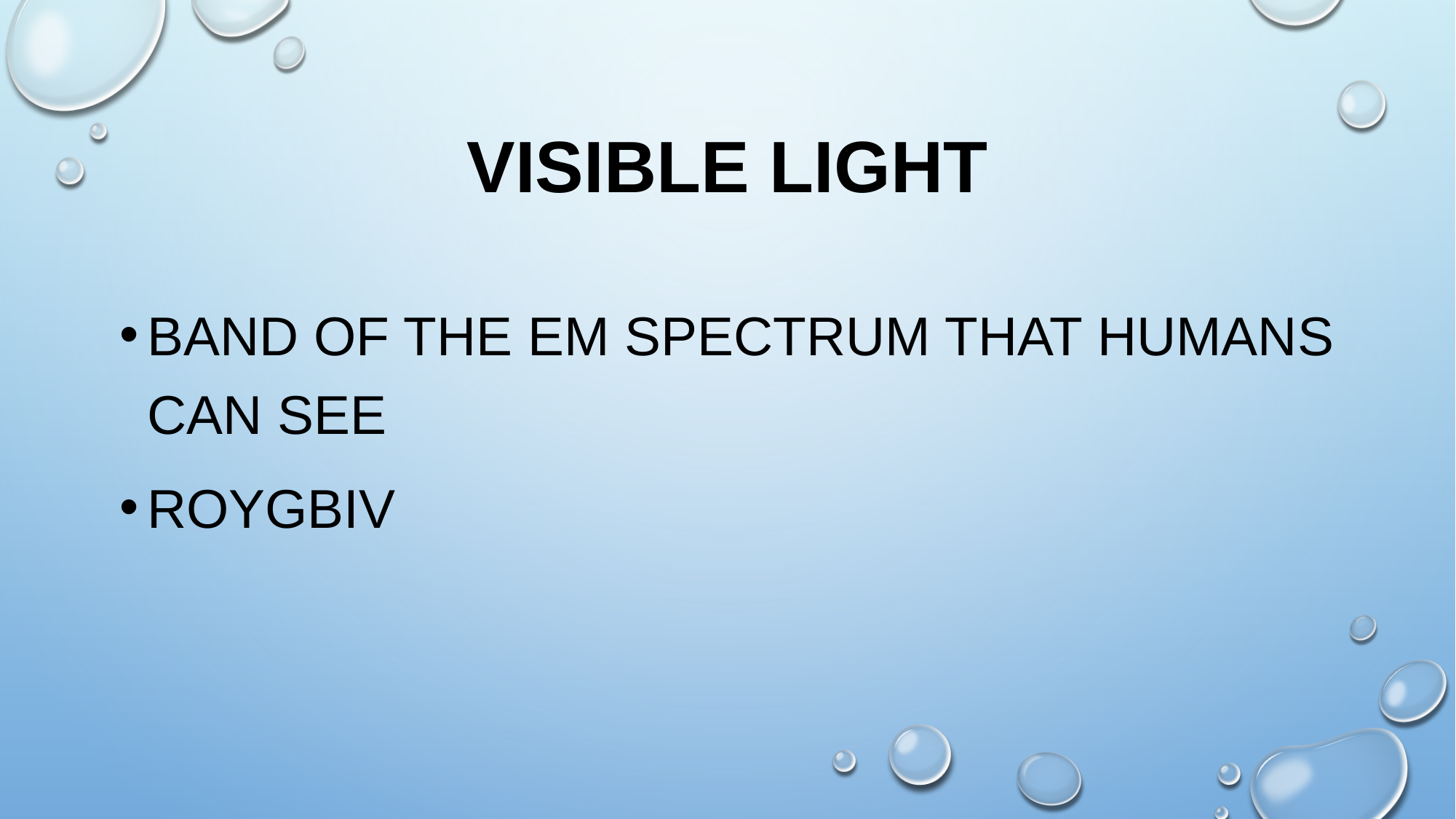

# Visible light
Band of the EM spectrum that humans can see
roygbiv